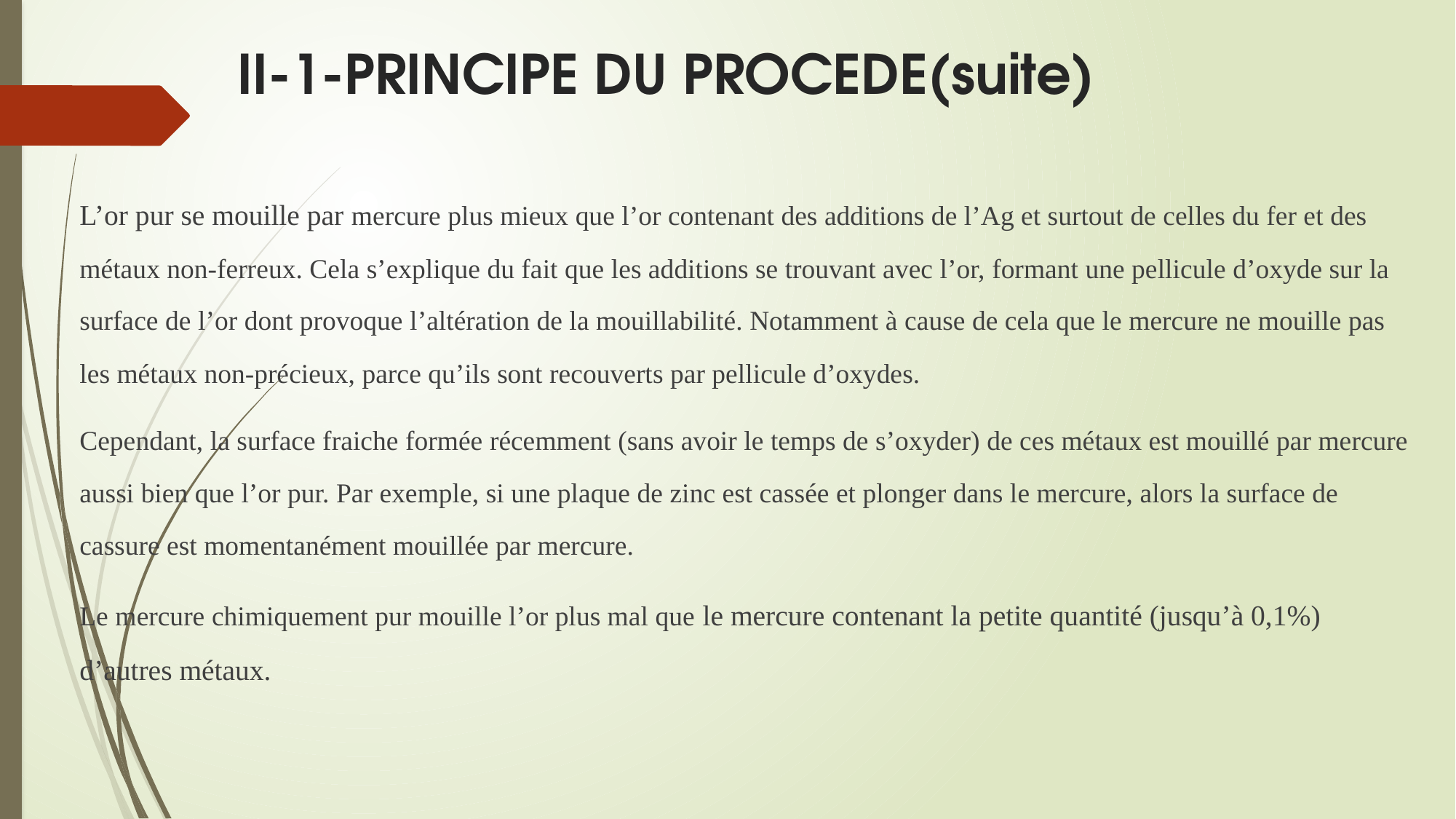

# II-1-PRINCIPE DU PROCEDE(suite)
L’or pur se mouille par mercure plus mieux que l’or contenant des additions de l’Ag et surtout de celles du fer et des métaux non-ferreux. Cela s’explique du fait que les additions se trouvant avec l’or, formant une pellicule d’oxyde sur la surface de l’or dont provoque l’altération de la mouillabilité. Notamment à cause de cela que le mercure ne mouille pas les métaux non-précieux, parce qu’ils sont recouverts par pellicule d’oxydes.
Cependant, la surface fraiche formée récemment (sans avoir le temps de s’oxyder) de ces métaux est mouillé par mercure aussi bien que l’or pur. Par exemple, si une plaque de zinc est cassée et plonger dans le mercure, alors la surface de cassure est momentanément mouillée par mercure.
Le mercure chimiquement pur mouille l’or plus mal que le mercure contenant la petite quantité (jusqu’à 0,1%) d’autres métaux.